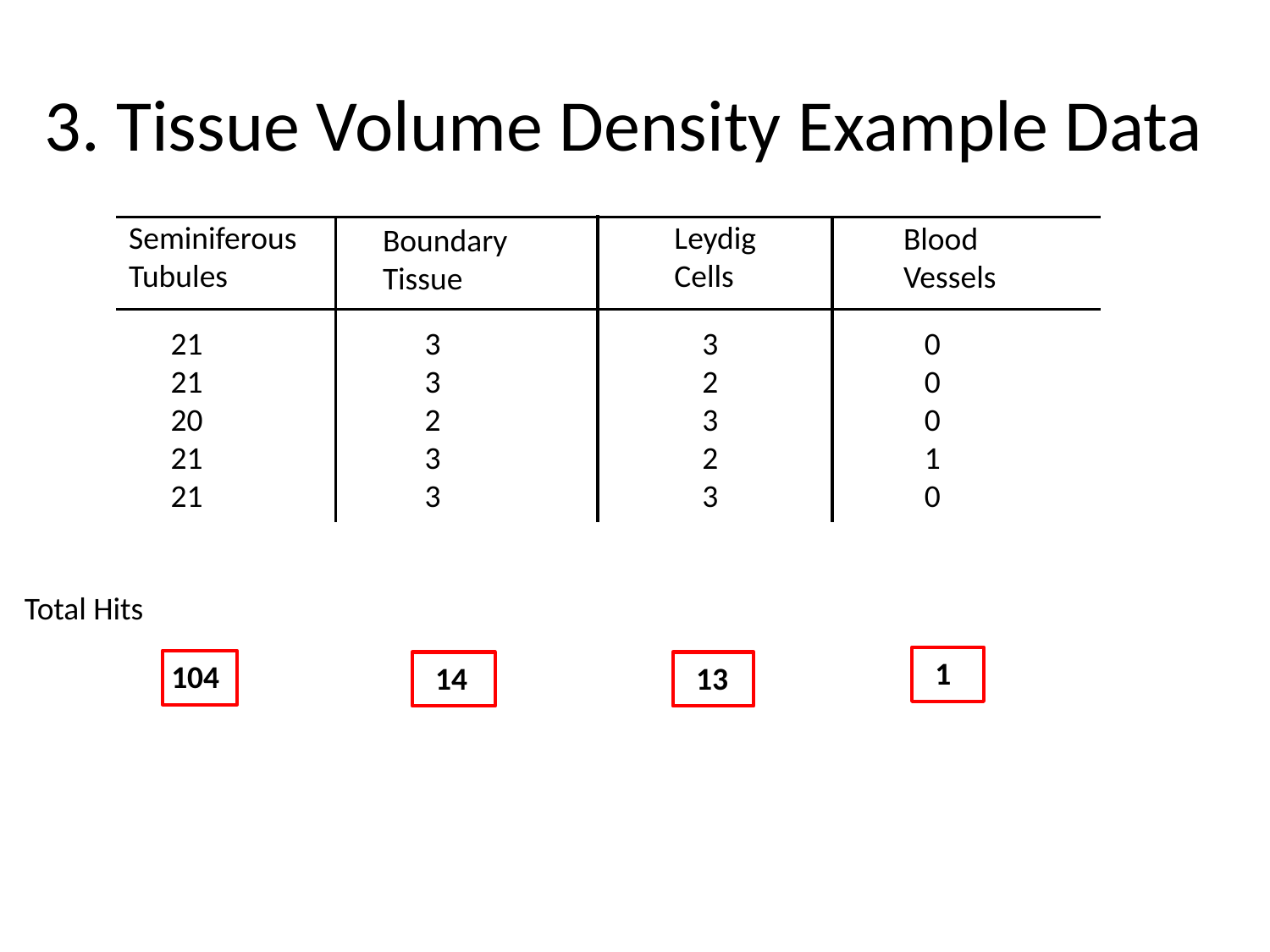

# 3. Tissue Volume Density Example Data
Leydig Cells
Seminiferous Tubules
Blood Vessels
Boundary Tissue
21
21
20
21
21
3
3
2
3
3

3
2
3
2
3

0
0
0
1
0
Total Hits

1
104

13

14